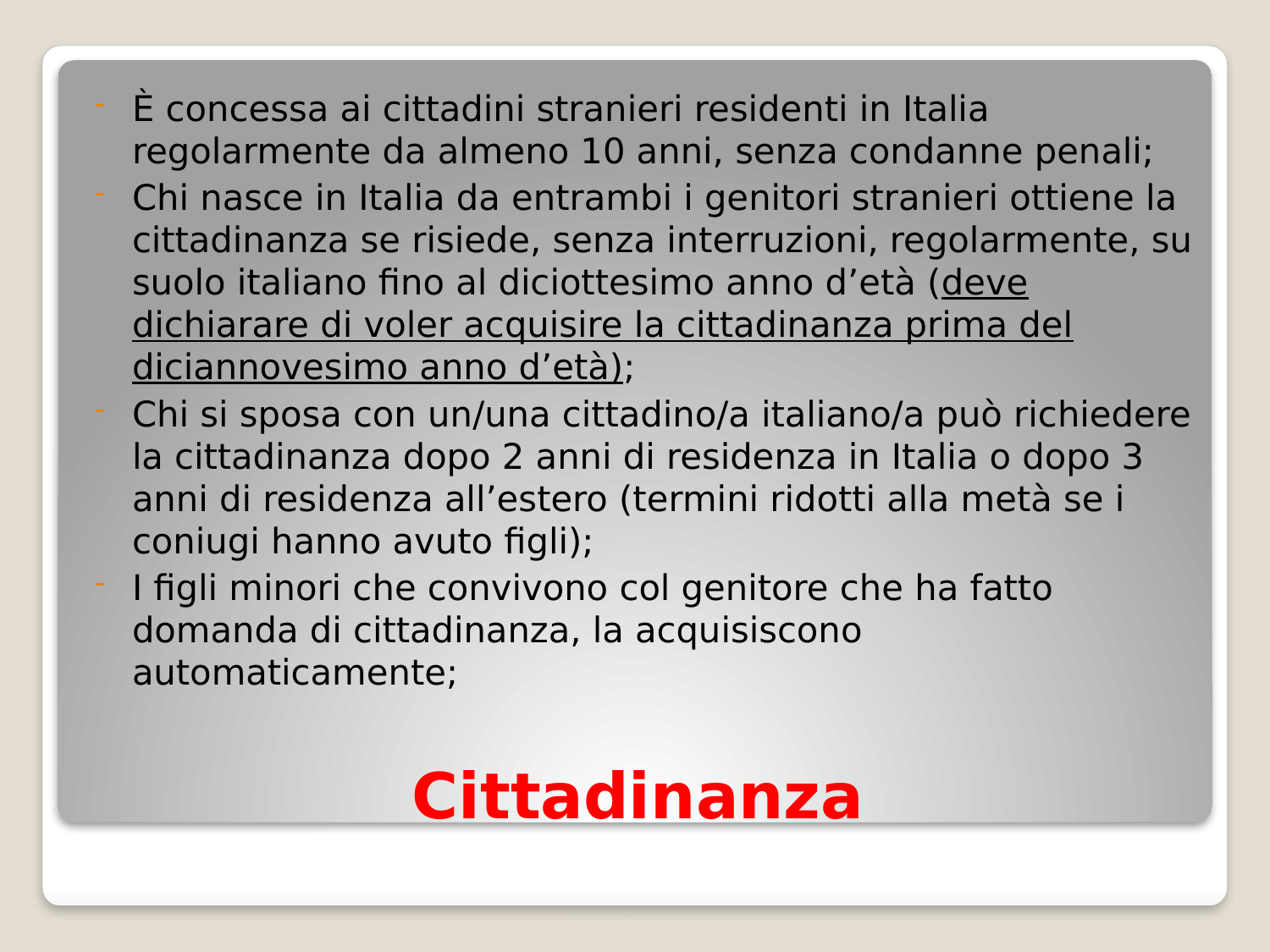

È concessa ai cittadini stranieri residenti in Italia regolarmente da almeno 10 anni, senza condanne penali;
Chi nasce in Italia da entrambi i genitori stranieri ottiene la cittadinanza se risiede, senza interruzioni, regolarmente, su suolo italiano fino al diciottesimo anno d’età (deve dichiarare di voler acquisire la cittadinanza prima del diciannovesimo anno d’età);
Chi si sposa con un/una cittadino/a italiano/a può richiedere la cittadinanza dopo 2 anni di residenza in Italia o dopo 3 anni di residenza all’estero (termini ridotti alla metà se i coniugi hanno avuto figli);
I figli minori che convivono col genitore che ha fatto domanda di cittadinanza, la acquisiscono automaticamente;

# Cittadinanza